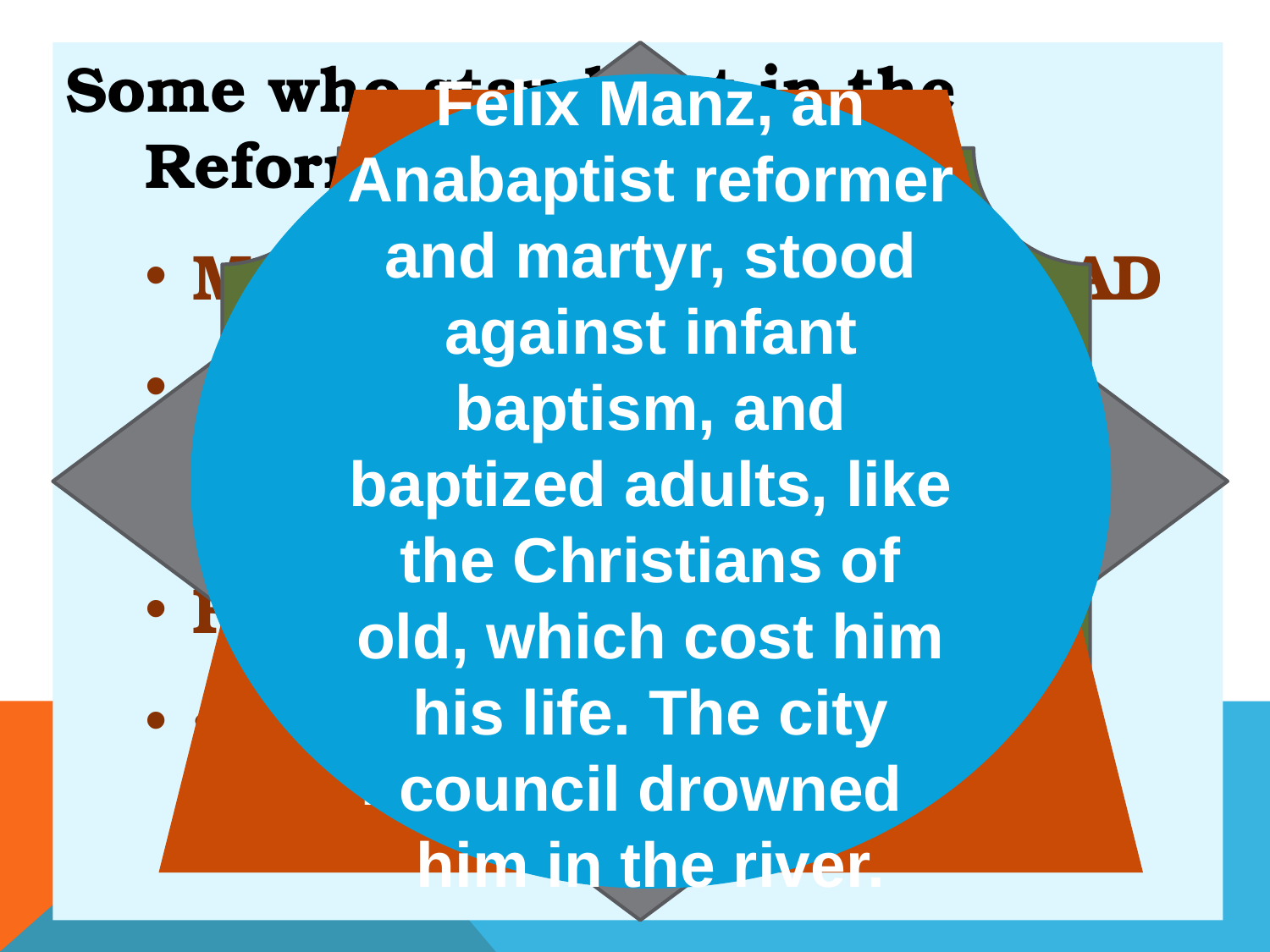

Some who stand out in the Reformation:
Martin Luther 1483–1546 AD
John Calvin 1509–1564 AD
Ulrich Zwingli 1484–1531 AD
Felix Manz 1498–1527 AD
and many others
Germany.
Luther’s followers became the Lutheran Church – with a hierarchy similar to the Roman Catholic Church
Felix Manz, an Anabaptist reformer and martyr, stood against infant baptism, and baptized adults, like the Christians of old, which cost him his life. The city council drowned him in the river.
Ulrich Zwingli , a
Swiss Protestant Reformer, accepted the supreme authority of the Scripture and  stressed Divine sovereignty with a wide hope of salvation. His followers were mostly Anabaptists.
Calvin taught the doctrines of Grace. His followers became the Presbyterian Church which also has a hierarchy like the Roman Catholic Church.